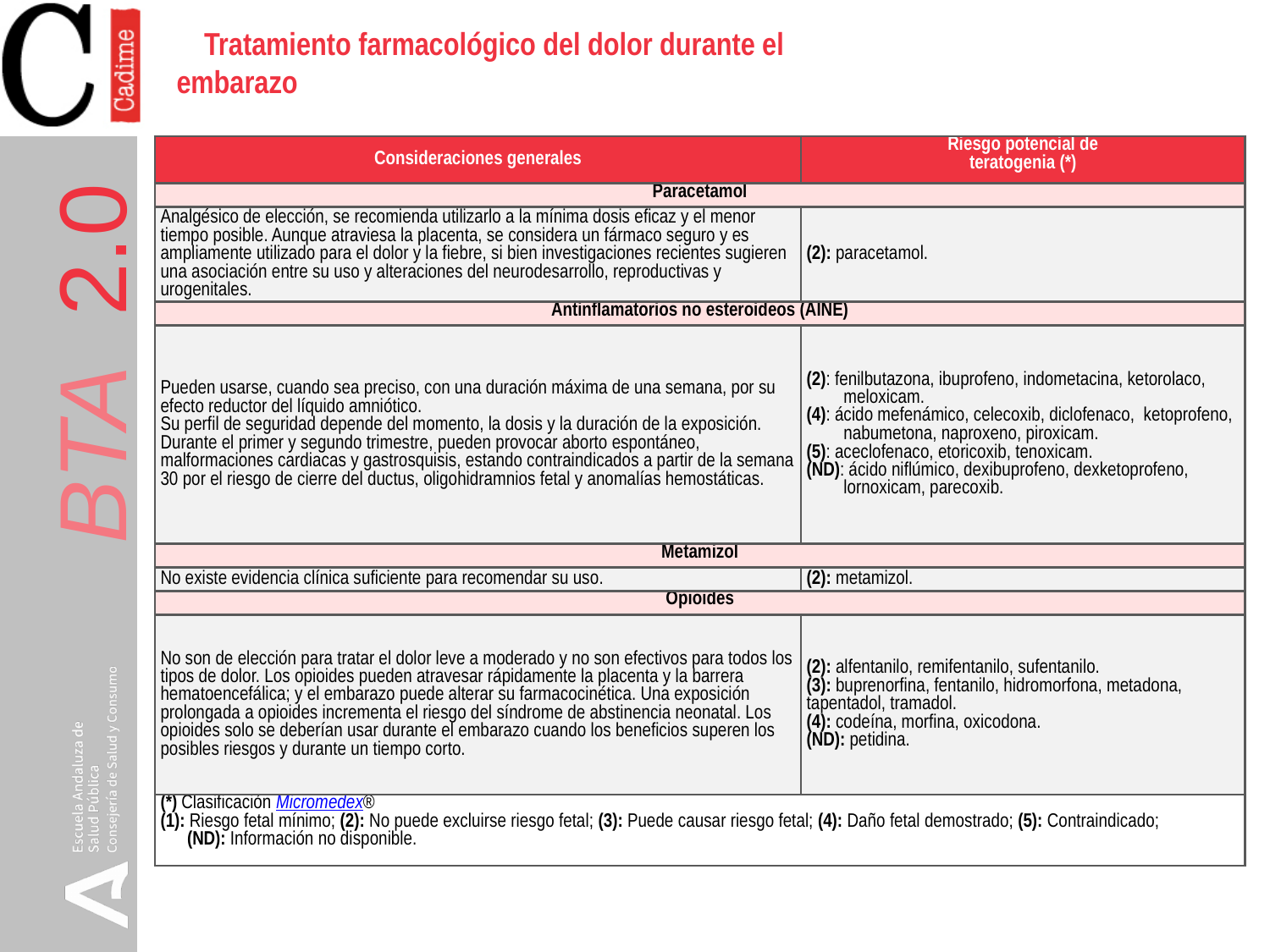

Tratamiento farmacológico del dolor durante el embarazo
| Consideraciones generales | Riesgo potencial de teratogenia (\*) |
| --- | --- |
| Paracetamol |  |
| Analgésico de elección, se recomienda utilizarlo a la mínima dosis eficaz y el menor tiempo posible. Aunque atraviesa la placenta, se considera un fármaco seguro y es ampliamente utilizado para el dolor y la fiebre, si bien investigaciones recientes sugieren una asociación entre su uso y alteraciones del neurodesarrollo, reproductivas y urogenitales. | (2): paracetamol. |
| Antinflamatorios no esteroideos (AINE) |  |
| Pueden usarse, cuando sea preciso, con una duración máxima de una semana, por su efecto reductor del líquido amniótico. Su perfil de seguridad depende del momento, la dosis y la duración de la exposición. Durante el primer y segundo trimestre, pueden provocar aborto espontáneo, malformaciones cardiacas y gastrosquisis, estando contraindicados a partir de la semana 30 por el riesgo de cierre del ductus, oligohidramnios fetal y anomalías hemostáticas. | (2): fenilbutazona, ibuprofeno, indometacina, ketorolaco, meloxicam. (4): ácido mefenámico, celecoxib, diclofenaco, ketoprofeno, nabumetona, naproxeno, piroxicam. (5): aceclofenaco, etoricoxib, tenoxicam. (ND): ácido niflúmico, dexibuprofeno, dexketoprofeno, lornoxicam, parecoxib. |
| Metamizol |  |
| No existe evidencia clínica suficiente para recomendar su uso. | (2): metamizol. |
| Opioides |  |
| No son de elección para tratar el dolor leve a moderado y no son efectivos para todos los tipos de dolor. Los opioides pueden atravesar rápidamente la placenta y la barrera hematoencefálica; y el embarazo puede alterar su farmacocinética. Una exposición prolongada a opioides incrementa el riesgo del síndrome de abstinencia neonatal. Los opioides solo se deberían usar durante el embarazo cuando los beneficios superen los posibles riesgos y durante un tiempo corto. | (2): alfentanilo, remifentanilo, sufentanilo. (3): buprenorfina, fentanilo, hidromorfona, metadona, tapentadol, tramadol. (4): codeína, morfina, oxicodona. (ND): petidina. |
| (\*) Clasificación Micromedex® (1): Riesgo fetal mínimo; (2): No puede excluirse riesgo fetal; (3): Puede causar riesgo fetal; (4): Daño fetal demostrado; (5): Contraindicado; (ND): Información no disponible. |  |